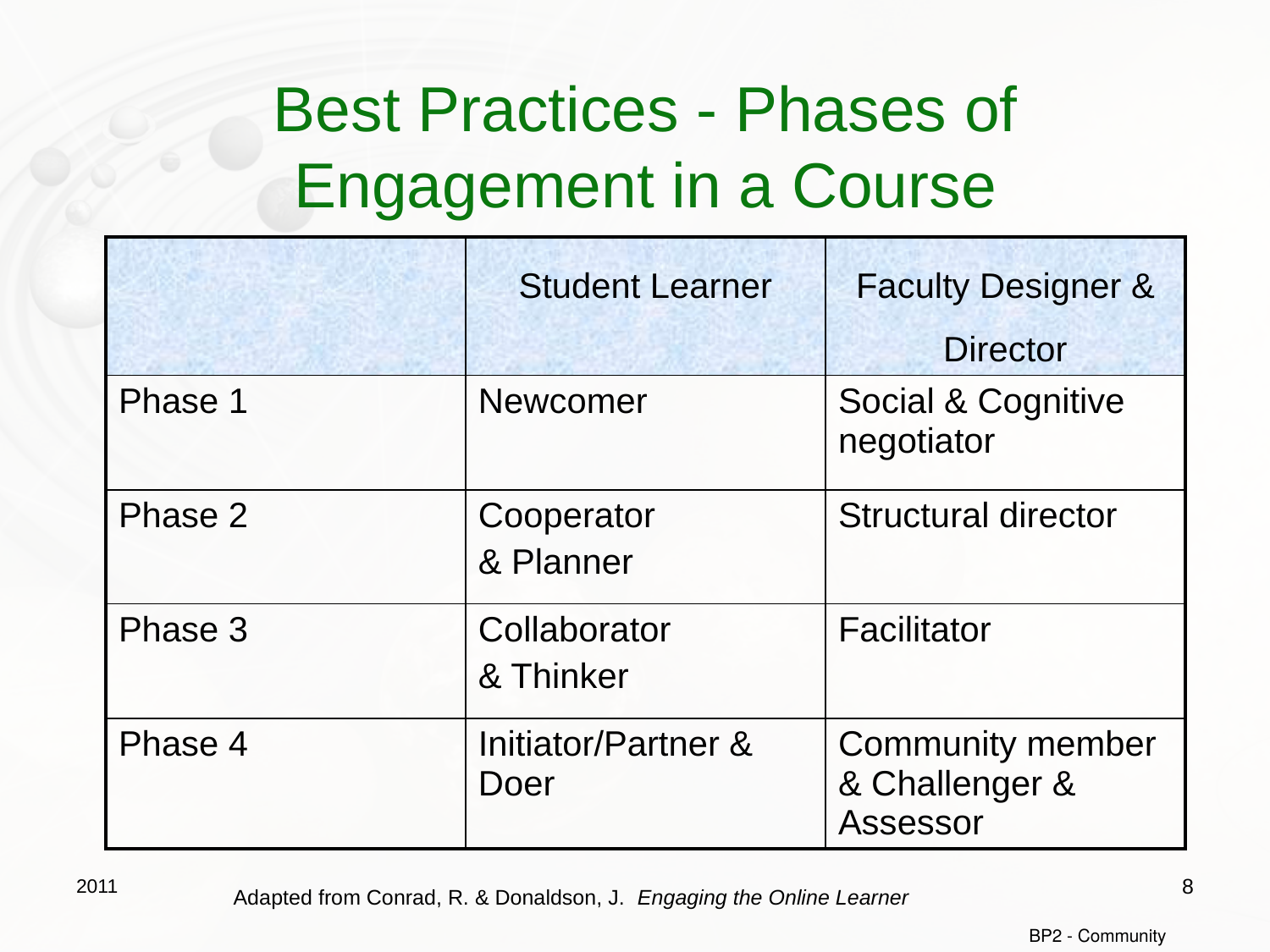

# Best Practices - Phases of Engagement in a Course
|  | Student Learner | Faculty Designer & Director |
| --- | --- | --- |
| Phase 1 | Newcomer | Social & Cognitive negotiator |
| Phase 2 | Cooperator & Planner | Structural director |
| Phase 3 | Collaborator & Thinker | Facilitator |
| Phase 4 | Initiator/Partner & Doer | Community member & Challenger & Assessor |
2011
8
Adapted from Conrad, R. & Donaldson, J.  Engaging the Online Learner
BP2 - Community